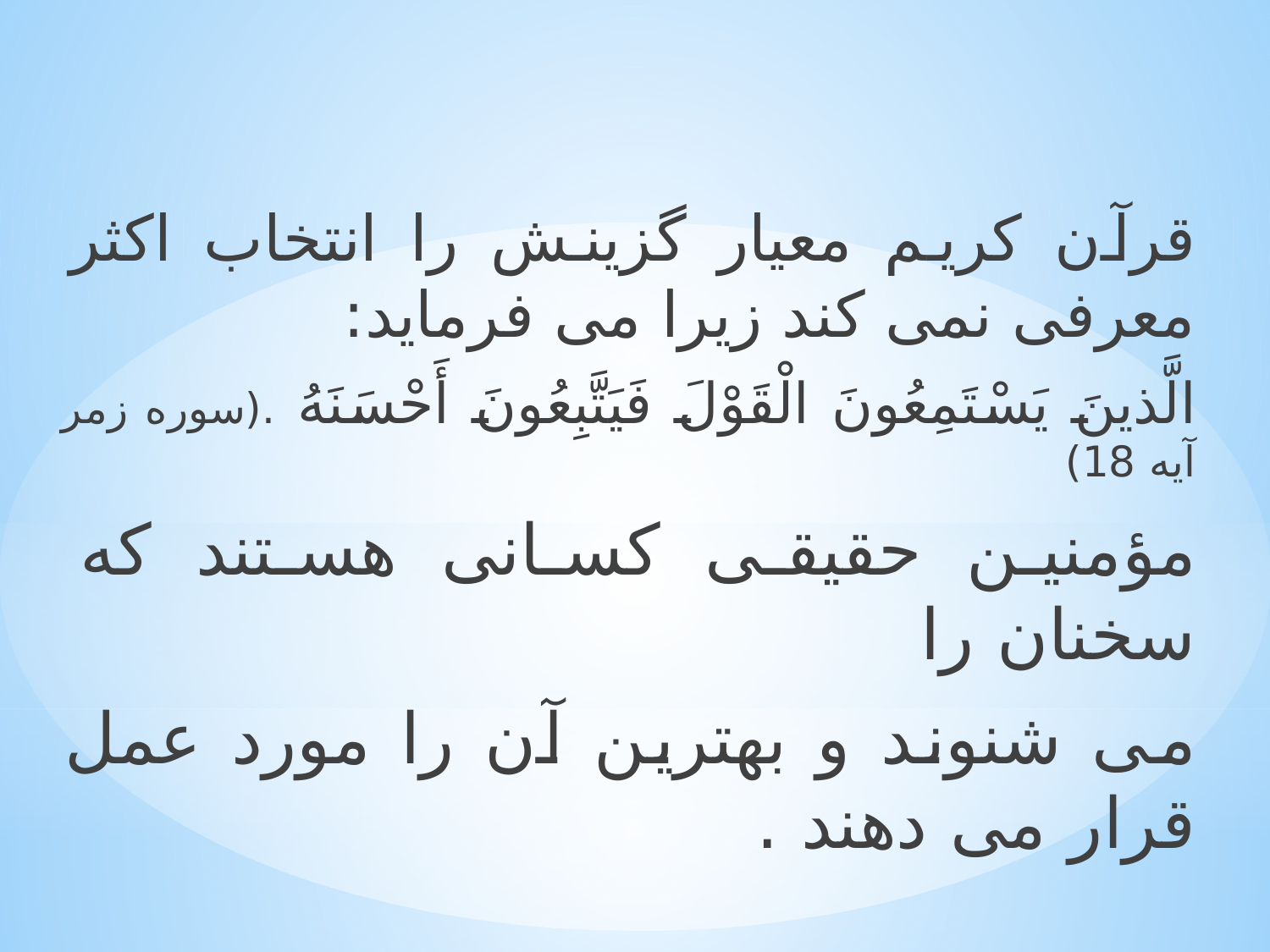

قرآن کریم معیار گزینش را انتخاب اکثر معرفی نمی کند زیرا می فرماید:
الَّذينَ يَسْتَمِعُونَ الْقَوْلَ فَيَتَّبِعُونَ أَحْسَنَهُ .(سوره زمر آیه 18)
مؤمنین حقیقی کسانی هستند که سخنان را
می شنوند و بهترین آن را مورد عمل قرار می دهند .